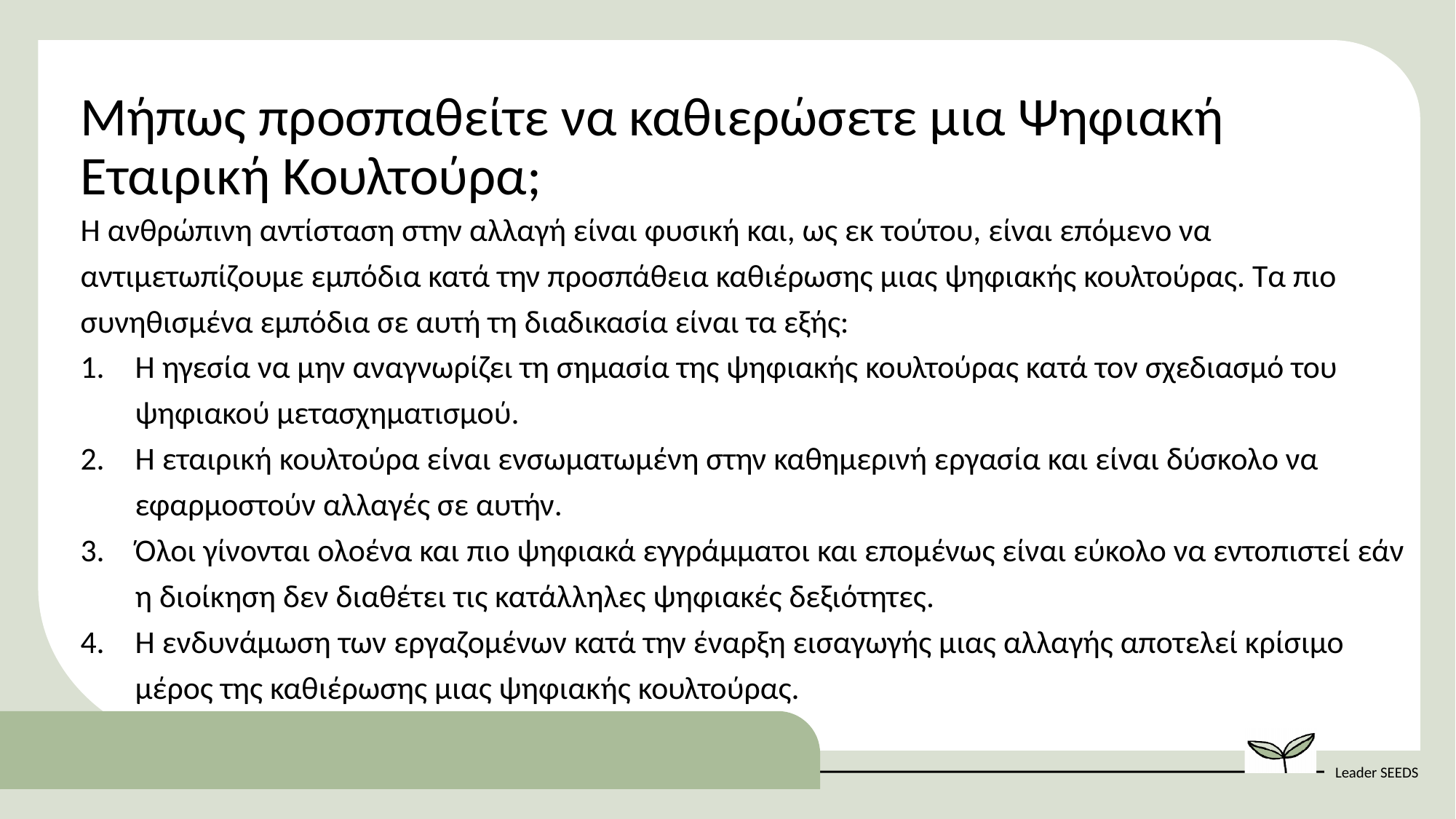

Μήπως προσπαθείτε να καθιερώσετε μια Ψηφιακή Εταιρική Κουλτούρα;
Η ανθρώπινη αντίσταση στην αλλαγή είναι φυσική και, ως εκ τούτου, είναι επόμενο να αντιμετωπίζουμε εμπόδια κατά την προσπάθεια καθιέρωσης μιας ψηφιακής κουλτούρας. Τα πιο συνηθισμένα εμπόδια σε αυτή τη διαδικασία είναι τα εξής:
Η ηγεσία να μην αναγνωρίζει τη σημασία της ψηφιακής κουλτούρας κατά τον σχεδιασμό του ψηφιακού μετασχηματισμού.
Η εταιρική κουλτούρα είναι ενσωματωμένη στην καθημερινή εργασία και είναι δύσκολο να εφαρμοστούν αλλαγές σε αυτήν.
Όλοι γίνονται ολοένα και πιο ψηφιακά εγγράμματοι και επομένως είναι εύκολο να εντοπιστεί εάν η διοίκηση δεν διαθέτει τις κατάλληλες ψηφιακές δεξιότητες.
Η ενδυνάμωση των εργαζομένων κατά την έναρξη εισαγωγής μιας αλλαγής αποτελεί κρίσιμο μέρος της καθιέρωσης μιας ψηφιακής κουλτούρας.